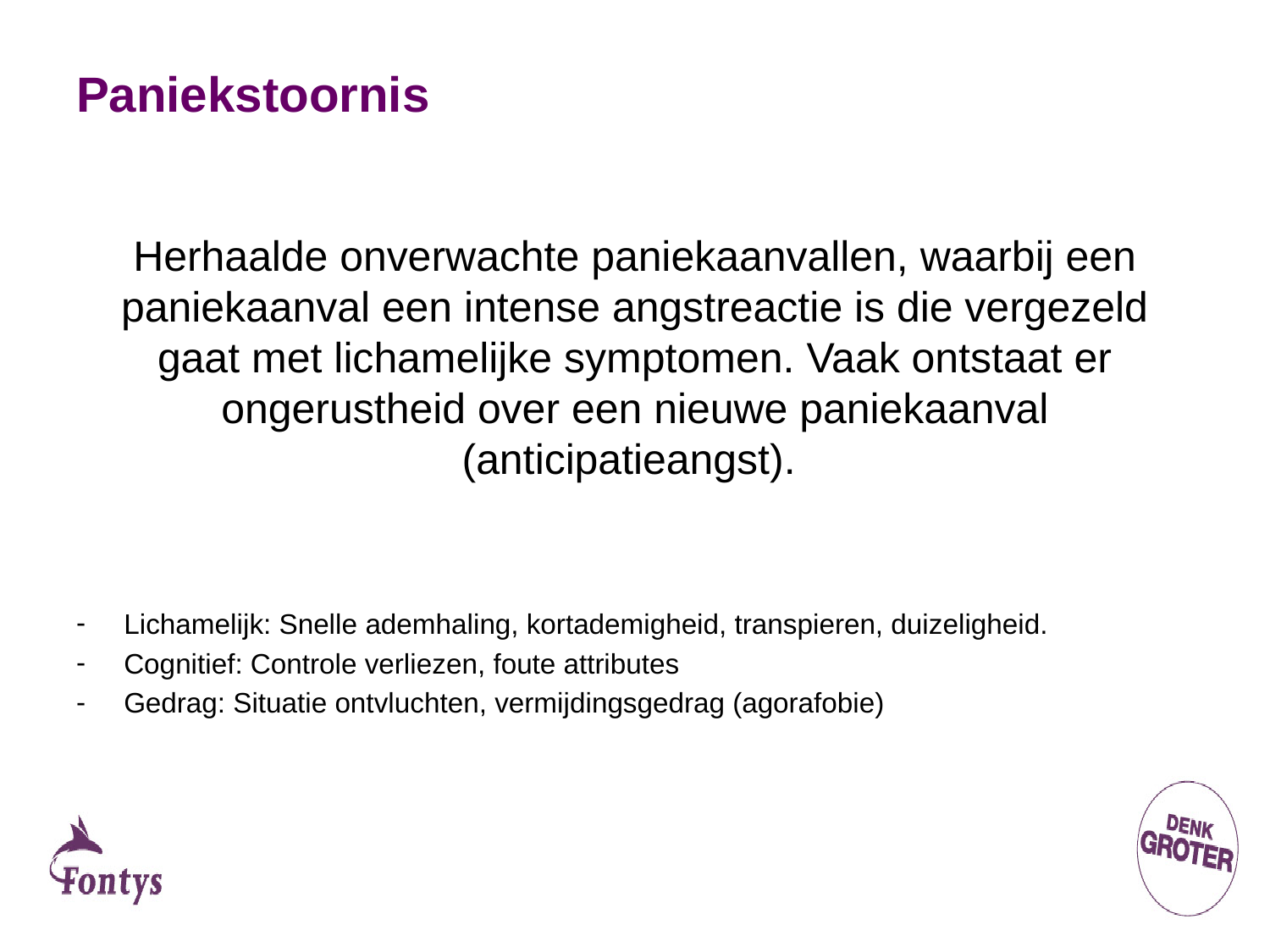

# Paniekstoornis
Herhaalde onverwachte paniekaanvallen, waarbij een paniekaanval een intense angstreactie is die vergezeld gaat met lichamelijke symptomen. Vaak ontstaat er ongerustheid over een nieuwe paniekaanval (anticipatieangst).

Lichamelijk: Snelle ademhaling, kortademigheid, transpieren, duizeligheid.
Cognitief: Controle verliezen, foute attributes
Gedrag: Situatie ontvluchten, vermijdingsgedrag (agorafobie)